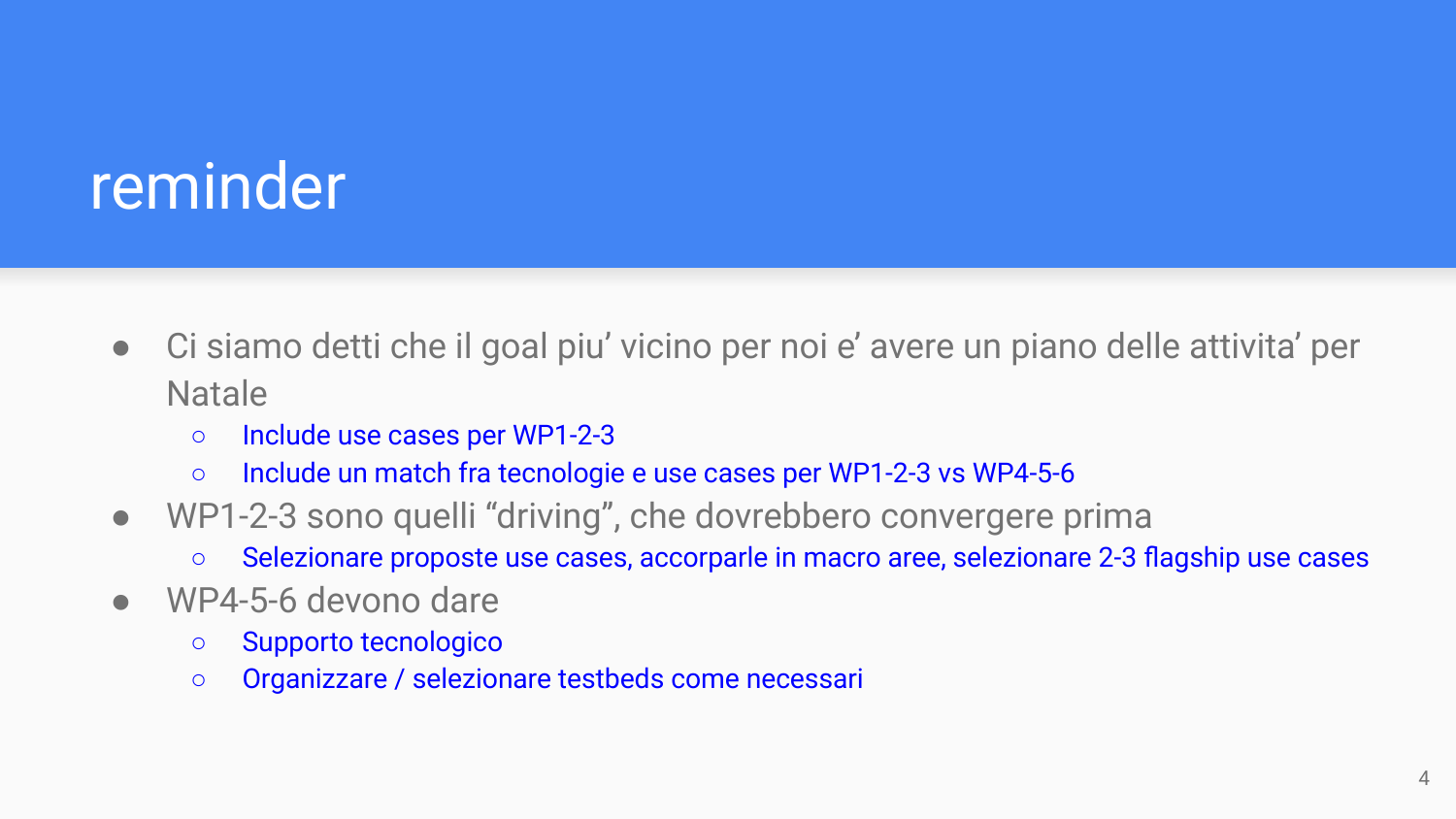

# reminder
Ci siamo detti che il goal piu’ vicino per noi e’ avere un piano delle attivita’ per Natale
Include use cases per WP1-2-3
Include un match fra tecnologie e use cases per WP1-2-3 vs WP4-5-6
WP1-2-3 sono quelli “driving”, che dovrebbero convergere prima
Selezionare proposte use cases, accorparle in macro aree, selezionare 2-3 flagship use cases
WP4-5-6 devono dare
Supporto tecnologico
Organizzare / selezionare testbeds come necessari

4